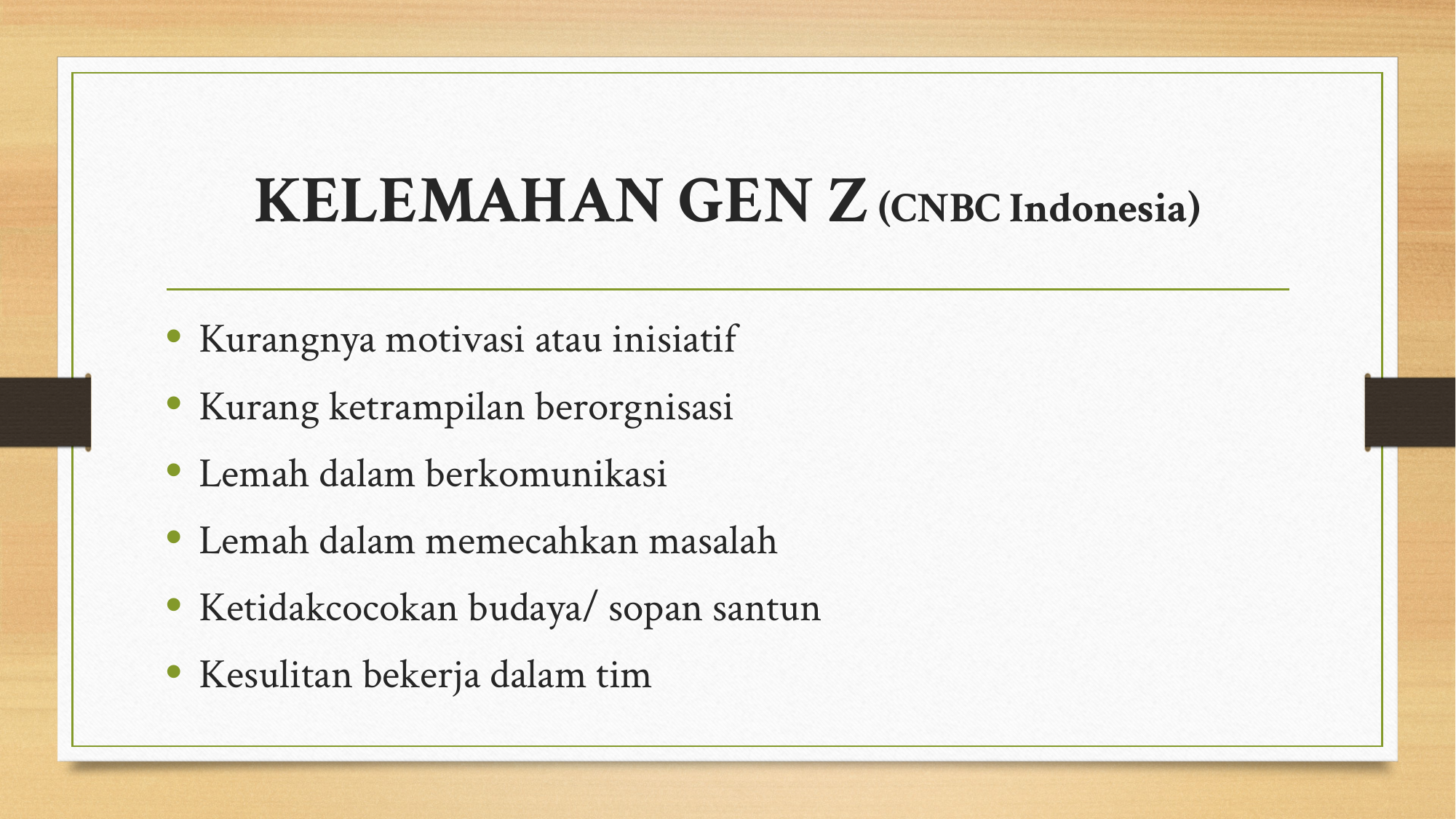

# KELEMAHAN GEN Z (CNBC Indonesia)
Kurangnya motivasi atau inisiatif
Kurang ketrampilan berorgnisasi
Lemah dalam berkomunikasi
Lemah dalam memecahkan masalah
Ketidakcocokan budaya/ sopan santun
Kesulitan bekerja dalam tim